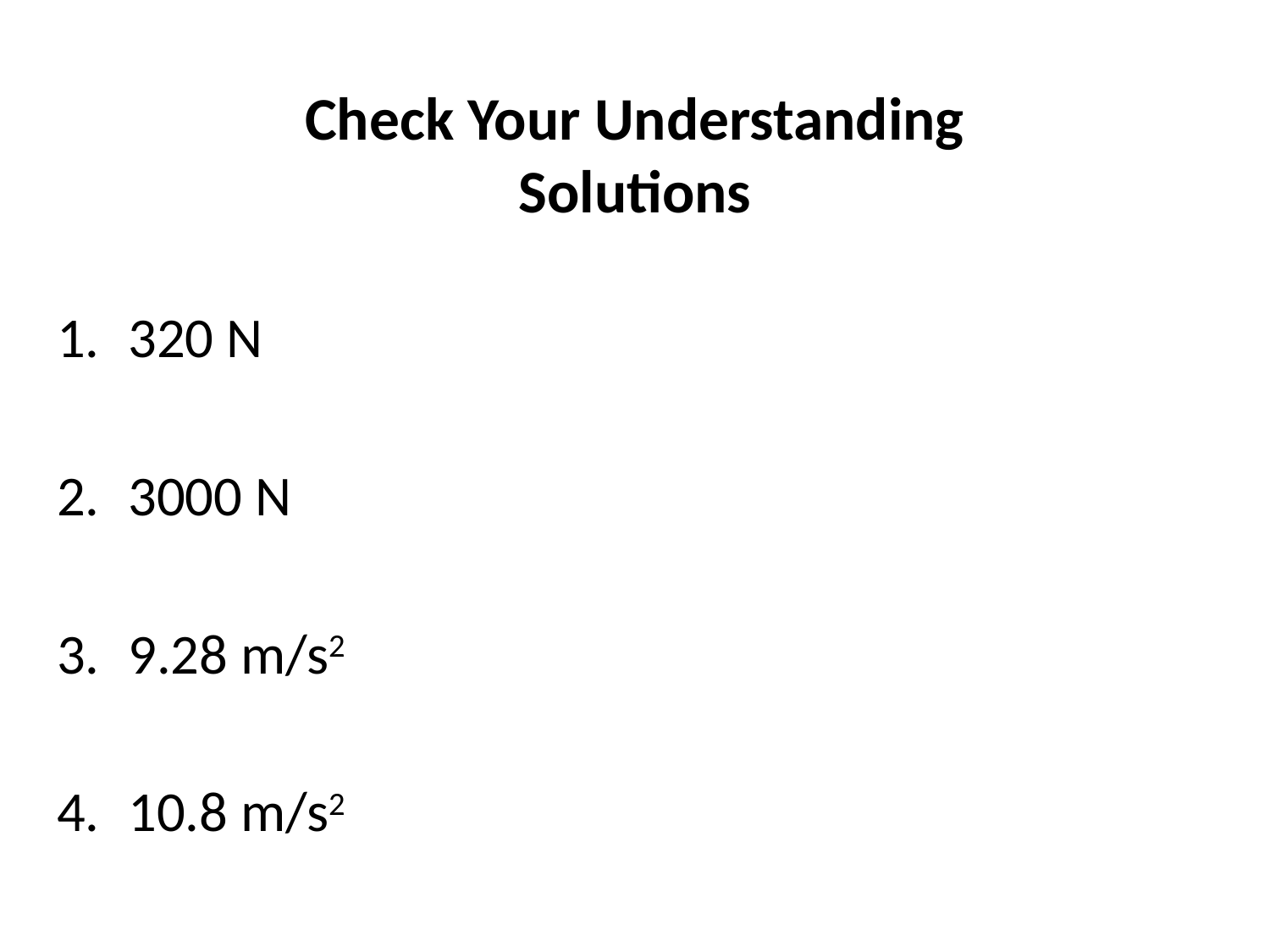

# Check Your Understanding Solutions
320 N

3000 N

9.28 m/s2

10.8 m/s2